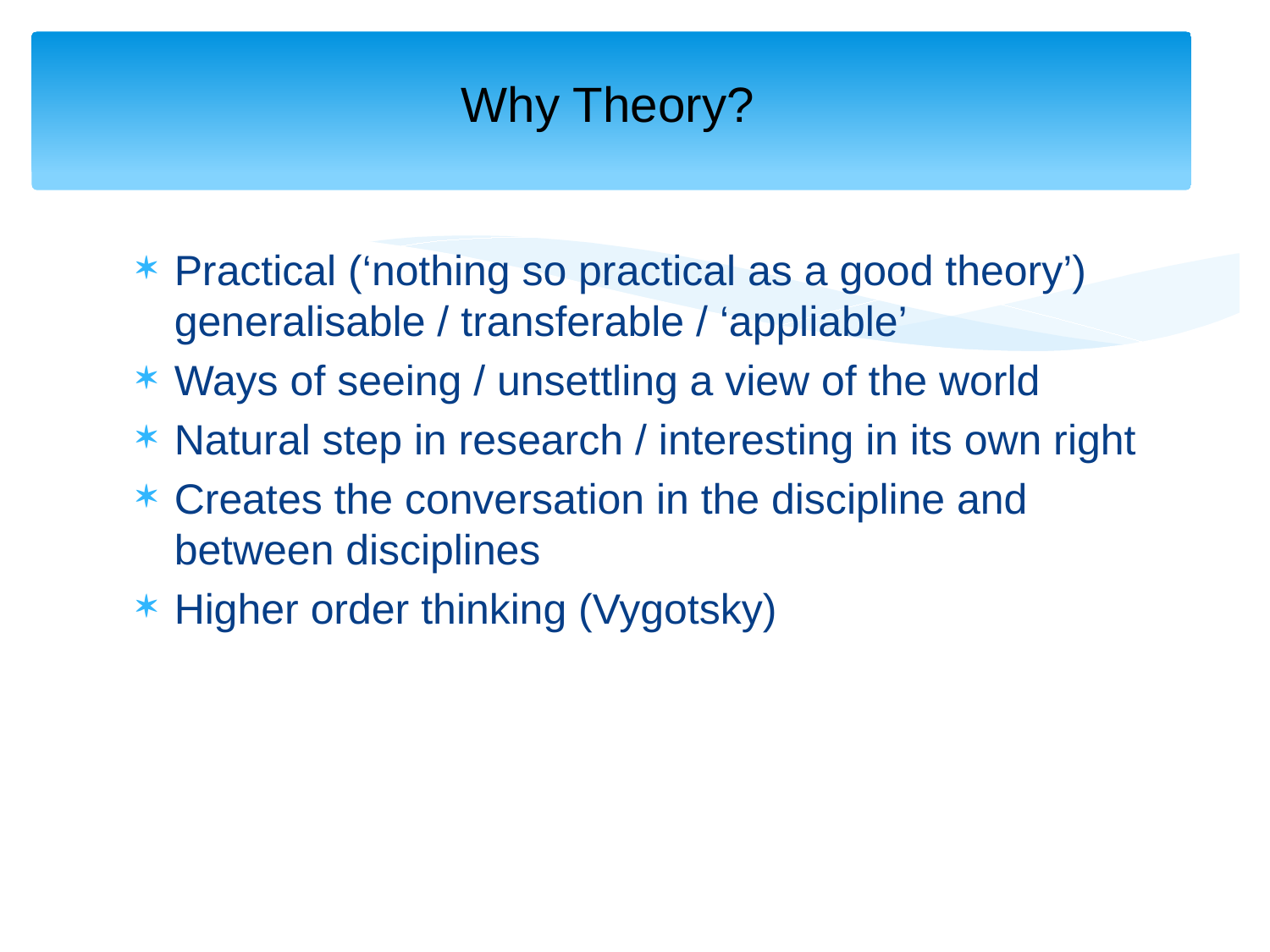

# Why Theory?
Practical (‘nothing so practical as a good theory’) generalisable / transferable / ‘appliable’
Ways of seeing / unsettling a view of the world
Natural step in research / interesting in its own right
Creates the conversation in the discipline and between disciplines
Higher order thinking (Vygotsky)